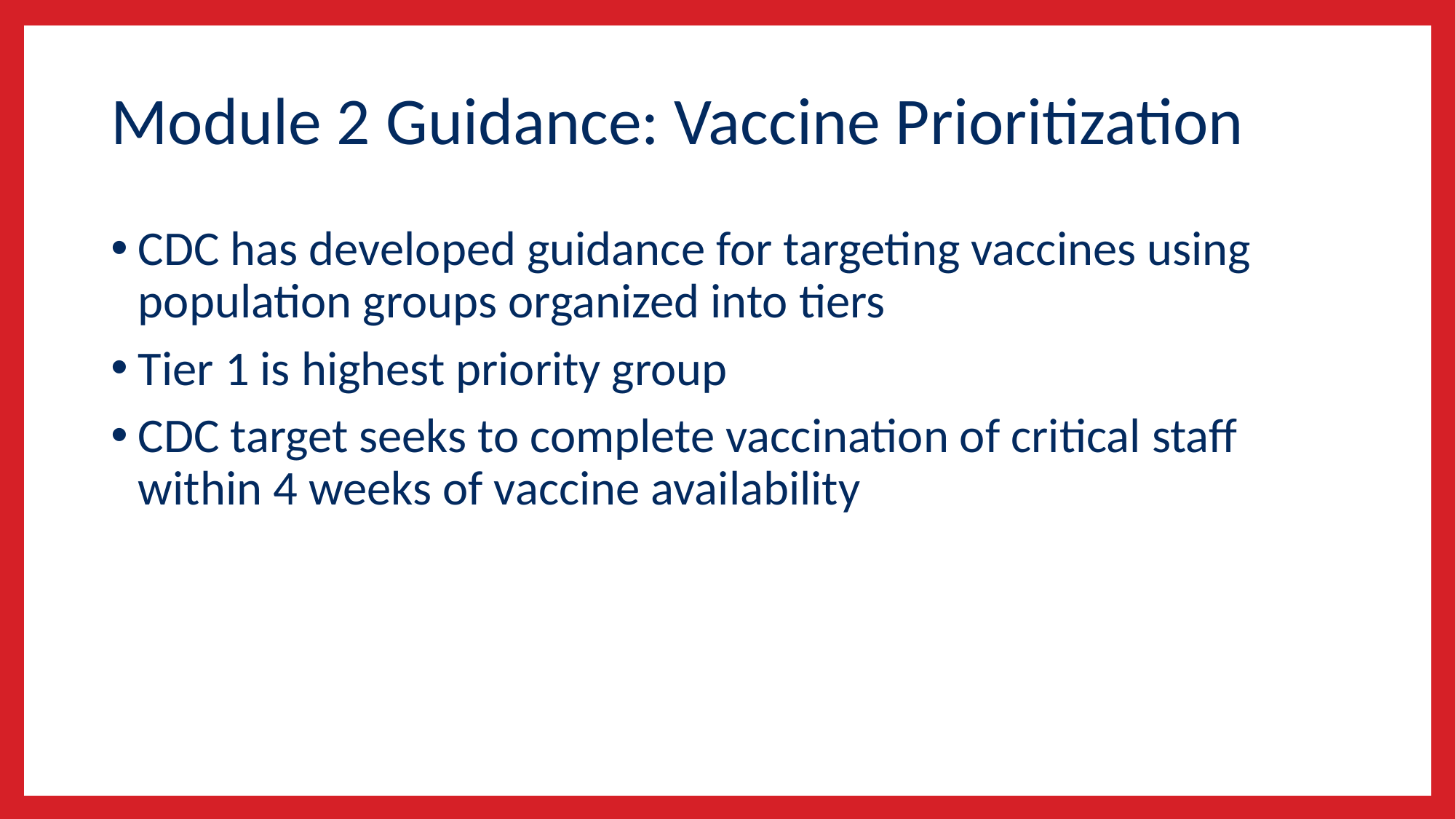

# Module 2 Guidance: Vaccine Prioritization
CDC has developed guidance for targeting vaccines using population groups organized into tiers
Tier 1 is highest priority group
CDC target seeks to complete vaccination of critical staff within 4 weeks of vaccine availability